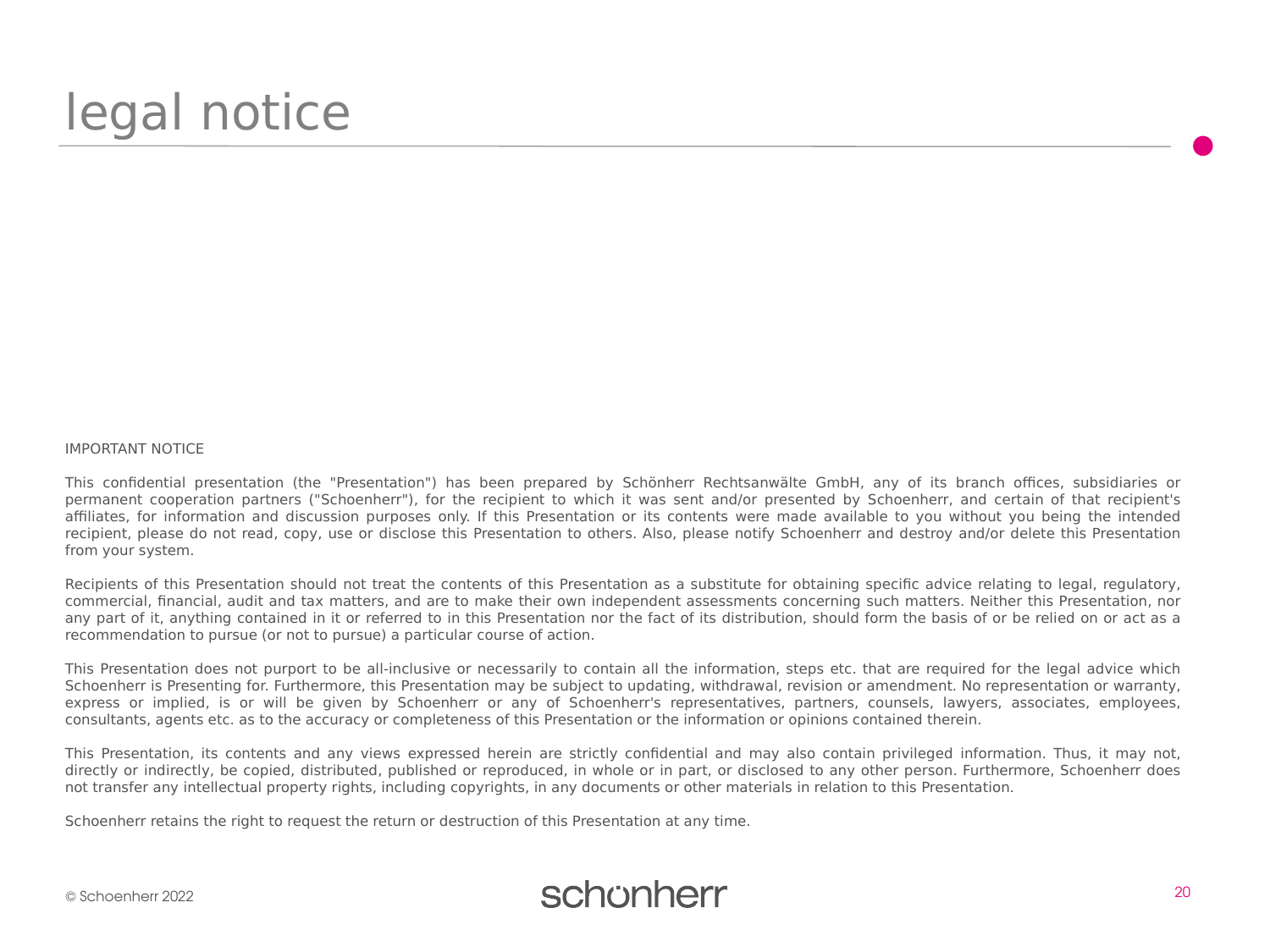

# legal notice
IMPORTANT NOTICE

This confidential presentation (the "Presentation") has been prepared by Schönherr Rechtsanwälte GmbH, any of its branch offices, subsidiaries or permanent cooperation partners ("Schoenherr"), for the recipient to which it was sent and/or presented by Schoenherr, and certain of that recipient's affiliates, for information and discussion purposes only. If this Presentation or its contents were made available to you without you being the intended recipient, please do not read, copy, use or disclose this Presentation to others. Also, please notify Schoenherr and destroy and/or delete this Presentation from your system.

Recipients of this Presentation should not treat the contents of this Presentation as a substitute for obtaining specific advice relating to legal, regulatory, commercial, financial, audit and tax matters, and are to make their own independent assessments concerning such matters. Neither this Presentation, nor any part of it, anything contained in it or referred to in this Presentation nor the fact of its distribution, should form the basis of or be relied on or act as a recommendation to pursue (or not to pursue) a particular course of action.

This Presentation does not purport to be all-inclusive or necessarily to contain all the information, steps etc. that are required for the legal advice which Schoenherr is Presenting for. Furthermore, this Presentation may be subject to updating, withdrawal, revision or amendment. No representation or warranty, express or implied, is or will be given by Schoenherr or any of Schoenherr's representatives, partners, counsels, lawyers, associates, employees, consultants, agents etc. as to the accuracy or completeness of this Presentation or the information or opinions contained therein.

This Presentation, its contents and any views expressed herein are strictly confidential and may also contain privileged information. Thus, it may not, directly or indirectly, be copied, distributed, published or reproduced, in whole or in part, or disclosed to any other person. Furthermore, Schoenherr does not transfer any intellectual property rights, including copyrights, in any documents or other materials in relation to this Presentation.

Schoenherr retains the right to request the return or destruction of this Presentation at any time.